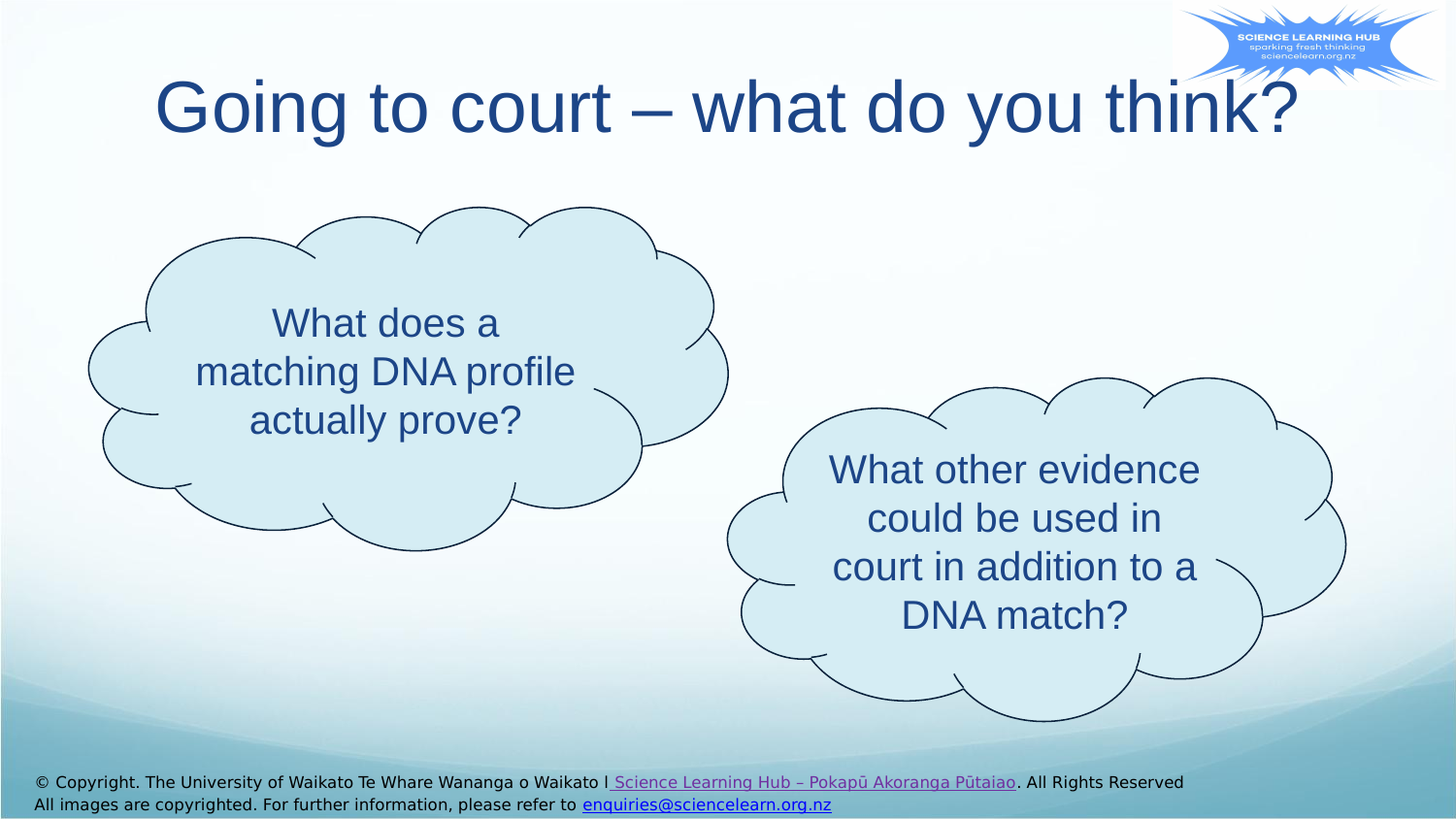

# Going to court – what do you think?
What does a matching DNA profile actually prove?
What other evidence could be used in court in addition to a DNA match?
© Copyright. The University of Waikato Te Whare Wananga o Waikato l Science Learning Hub – Pokapū Akoranga Pūtaiao. All Rights Reserved
All images are copyrighted. For further information, please refer to enquiries@sciencelearn.org.nz